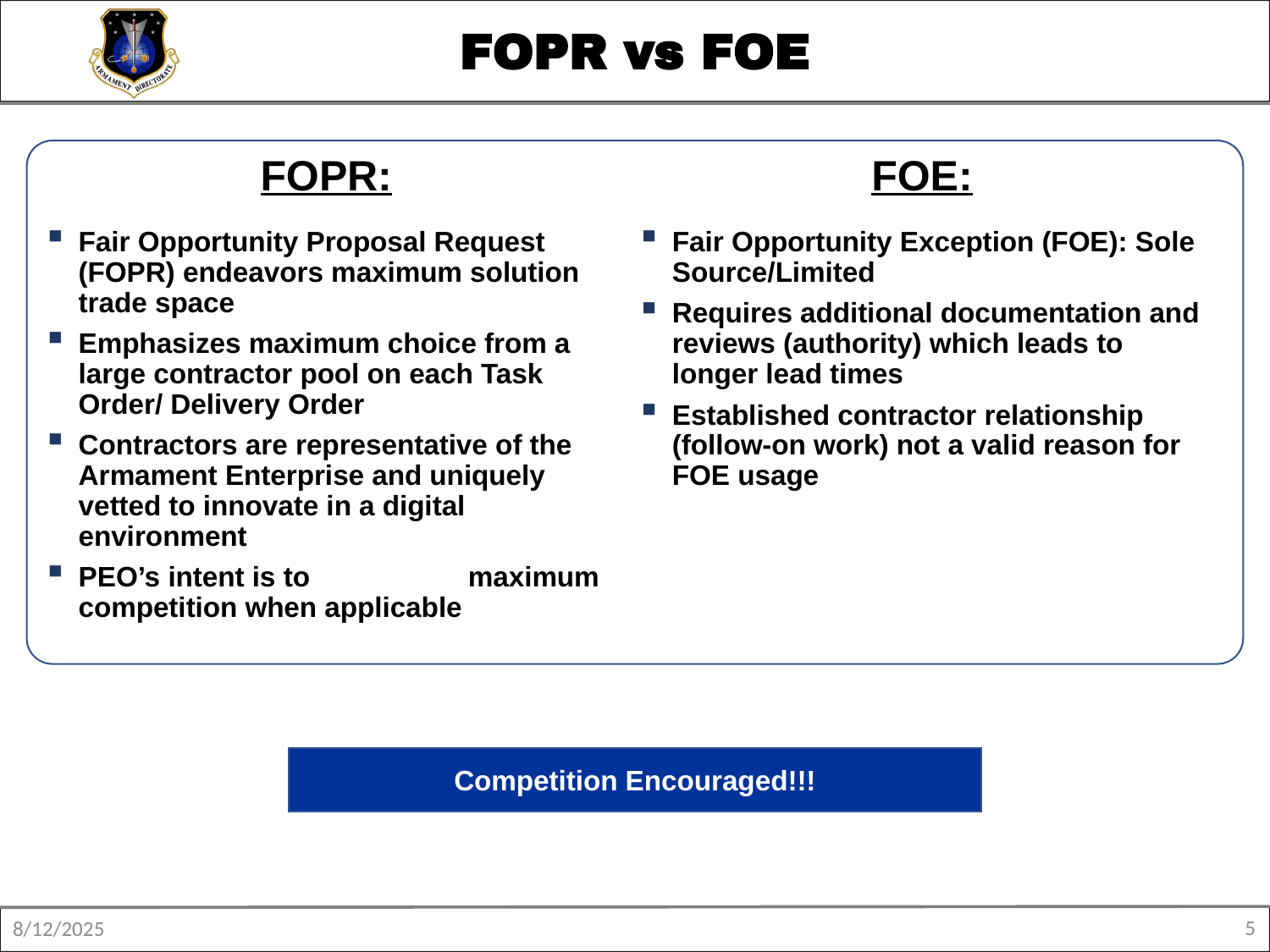

# FOPR vs FOE

FOPR:
FOE:
Fair Opportunity Proposal Request (FOPR) endeavors maximum solution trade space
Emphasizes maximum choice from a large contractor pool on each Task Order/ Delivery Order
Contractors are representative of the Armament Enterprise and uniquely vetted to innovate in a digital environment
PEO’s intent is to encourage maximum competition when applicable

Fair Opportunity Exception (FOE): Sole Source/Limited
Requires additional documentation and reviews (authority) which leads to longer lead times
Established contractor relationship (follow-on work) not a valid reason for FOE usage
Competition Encouraged!!!
5
8/12/2025